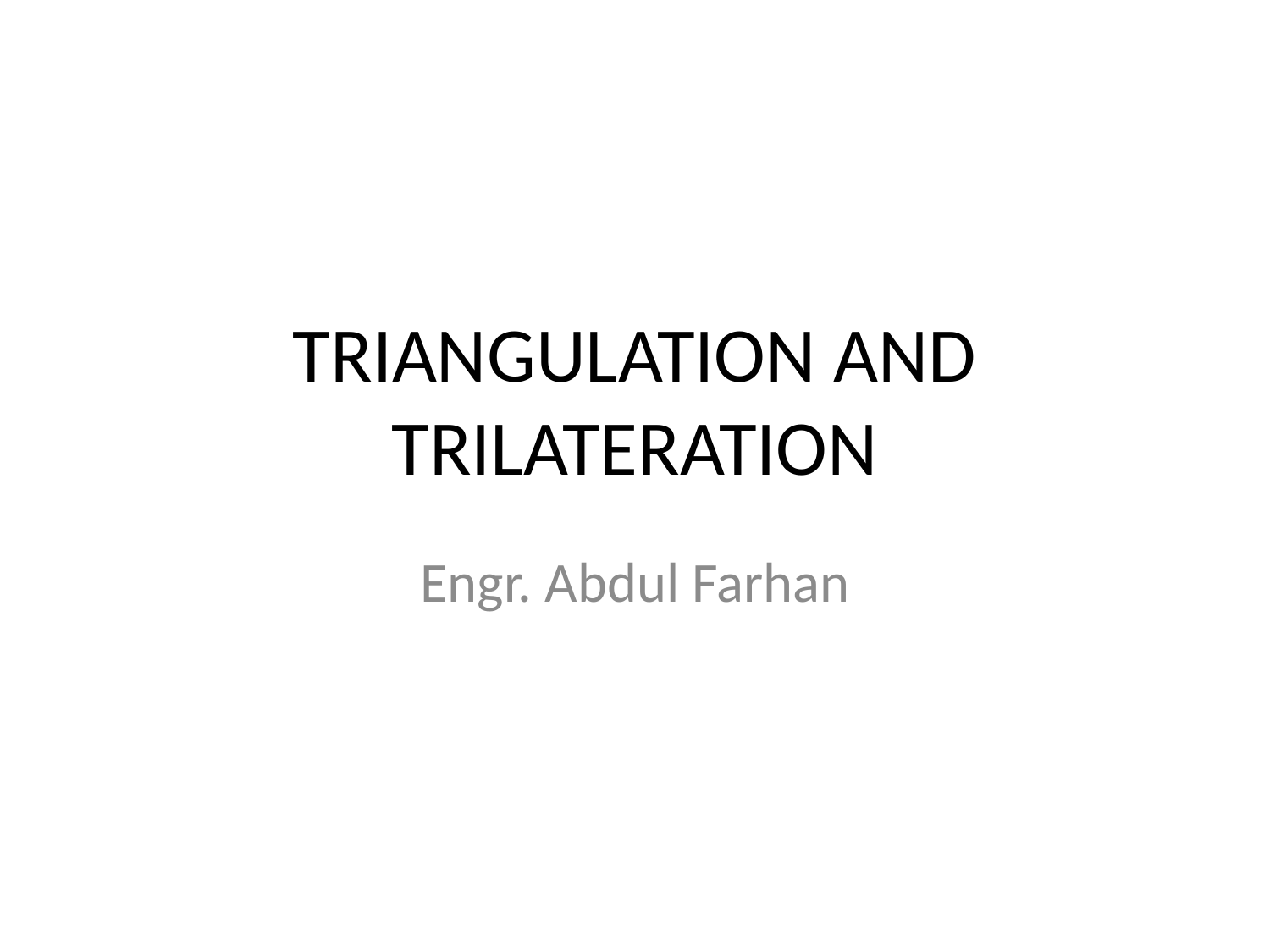

# TRIANGULATION AND TRILATERATION
Engr. Abdul Farhan